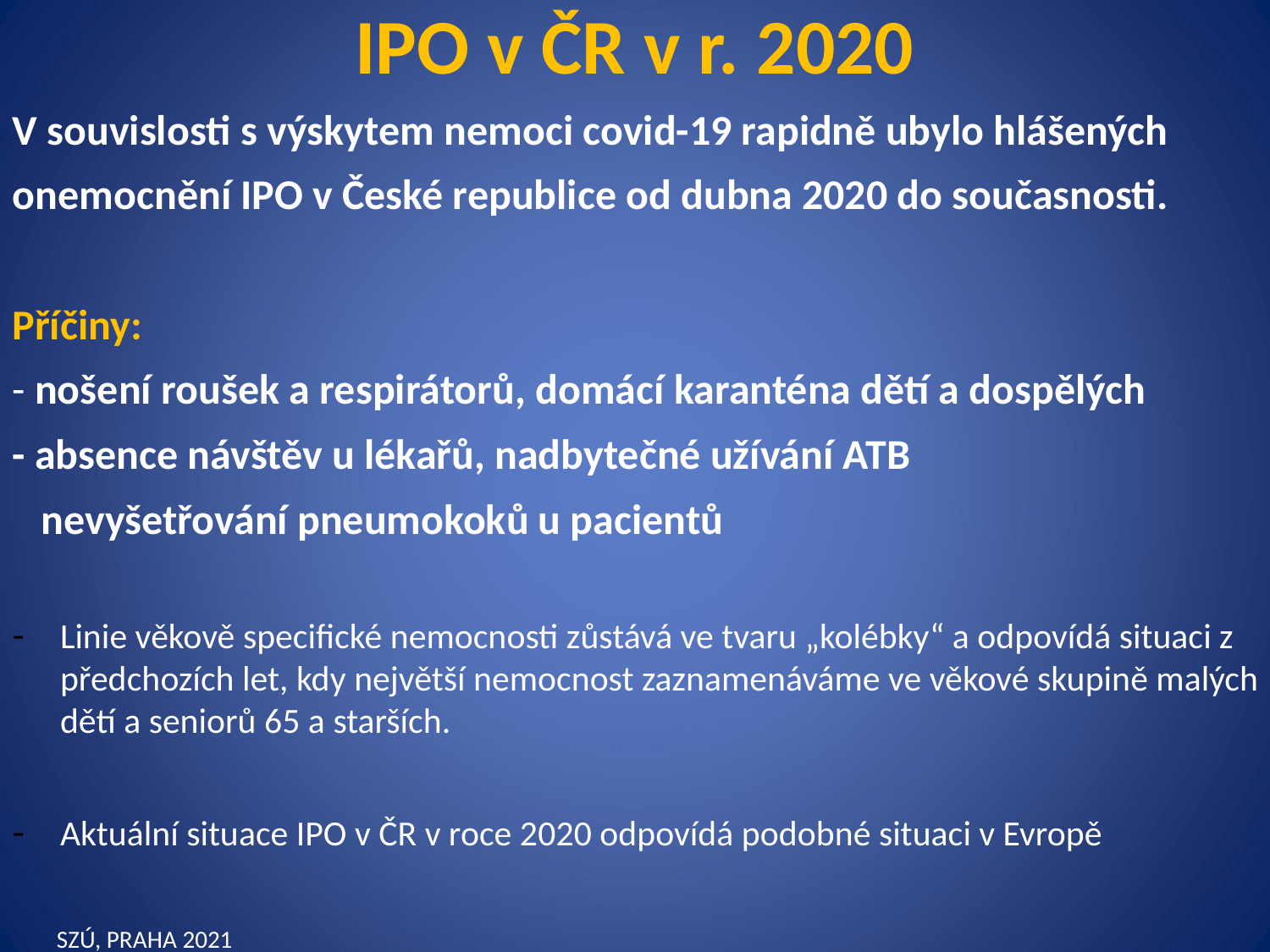

# IPO v ČR v r. 2020
V souvislosti s výskytem nemoci covid-19 rapidně ubylo hlášených
onemocnění IPO v České republice od dubna 2020 do současnosti.

Příčiny:
- nošení roušek a respirátorů, domácí karanténa dětí a dospělých
- absence návštěv u lékařů, nadbytečné užívání ATB
   nevyšetřování pneumokoků u pacientů

Linie věkově specifické nemocnosti zůstává ve tvaru „kolébky“ a odpovídá situaci z předchozích let, kdy největší nemocnost zaznamenáváme ve věkové skupině malých dětí a seniorů 65 a starších.

Aktuální situace IPO v ČR v roce 2020 odpovídá podobné situaci v Evropě

        SZÚ, PRAHA 2021